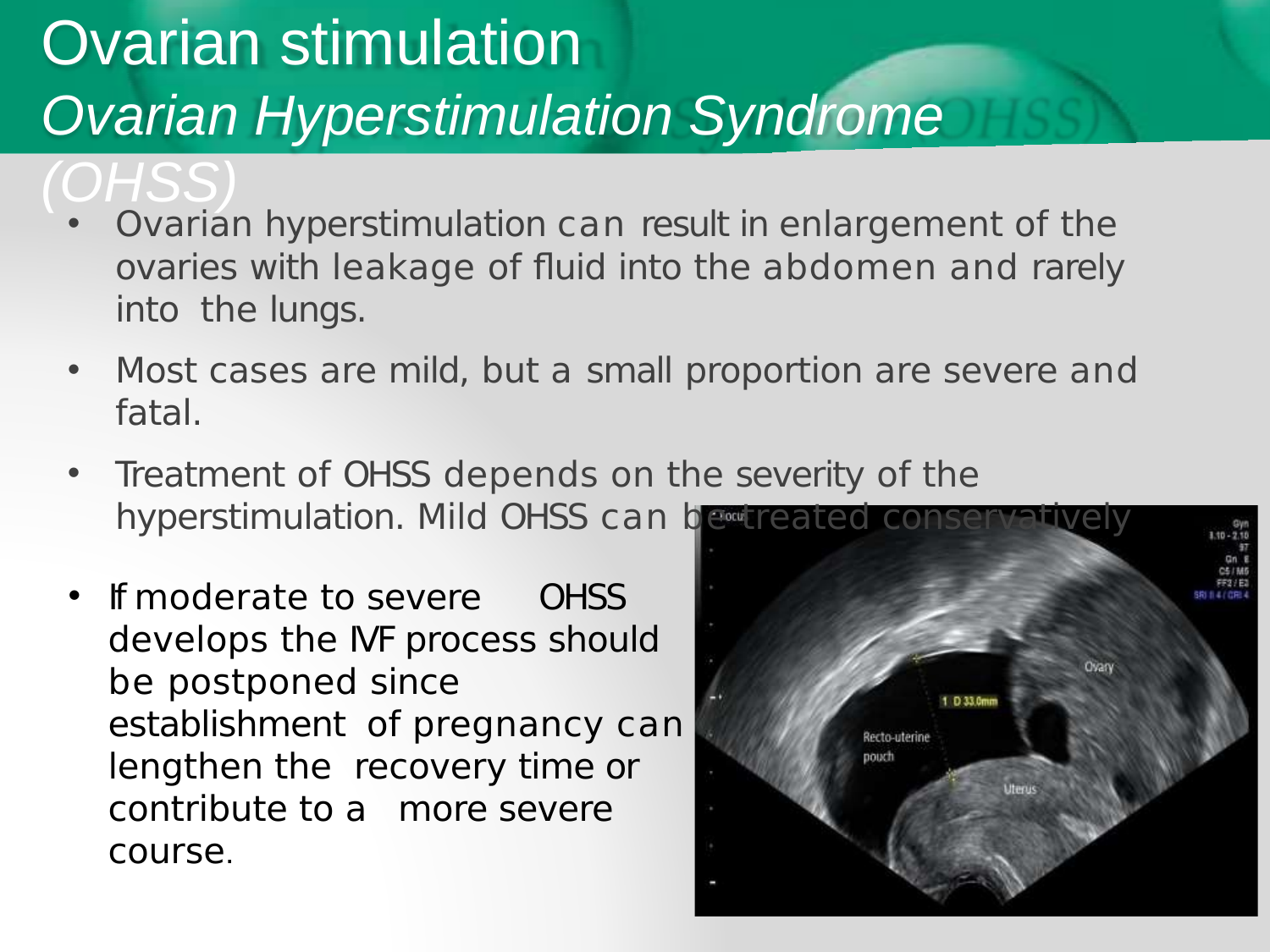

# Ovarian stimulation

Ovarian Hyperstimulation Syndrome (OHSS)
Ovarian hyperstimulation can result in enlargement of the  ovaries with leakage of fluid into the abdomen and rarely into  the lungs.
Most cases are mild, but a small proportion are severe and fatal.
Treatment of OHSS depends on the severity of the
hyperstimulation. Mild OHSS can be treated conservatively
If moderate to severe	OHSS  develops the IVF process should  be postponed since establishment  of pregnancy can lengthen the  recovery time or contribute to a  more severe course.